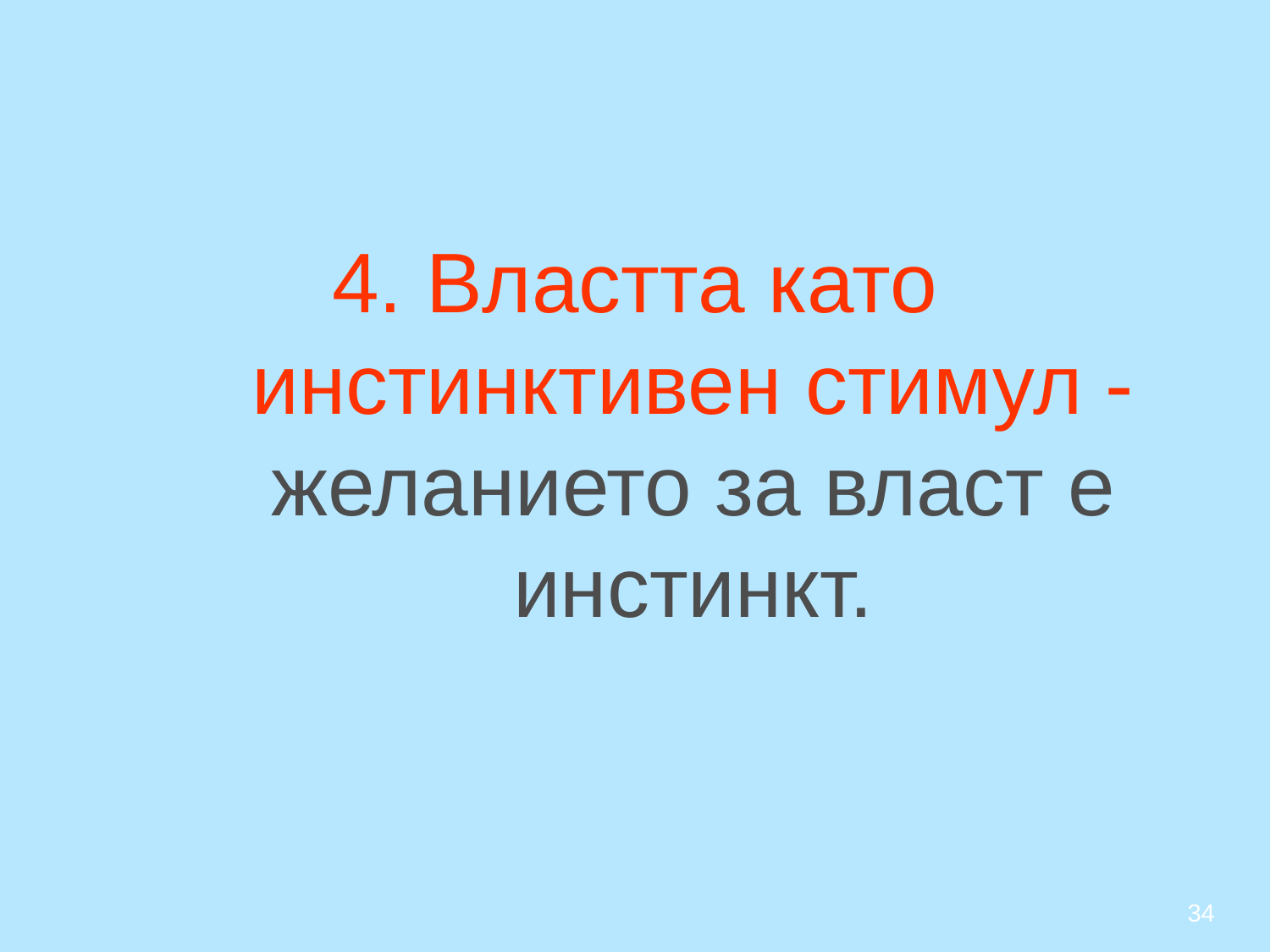

# 4. Властта като инстинктивен стимул - желанието за власт е инстинкт.
34